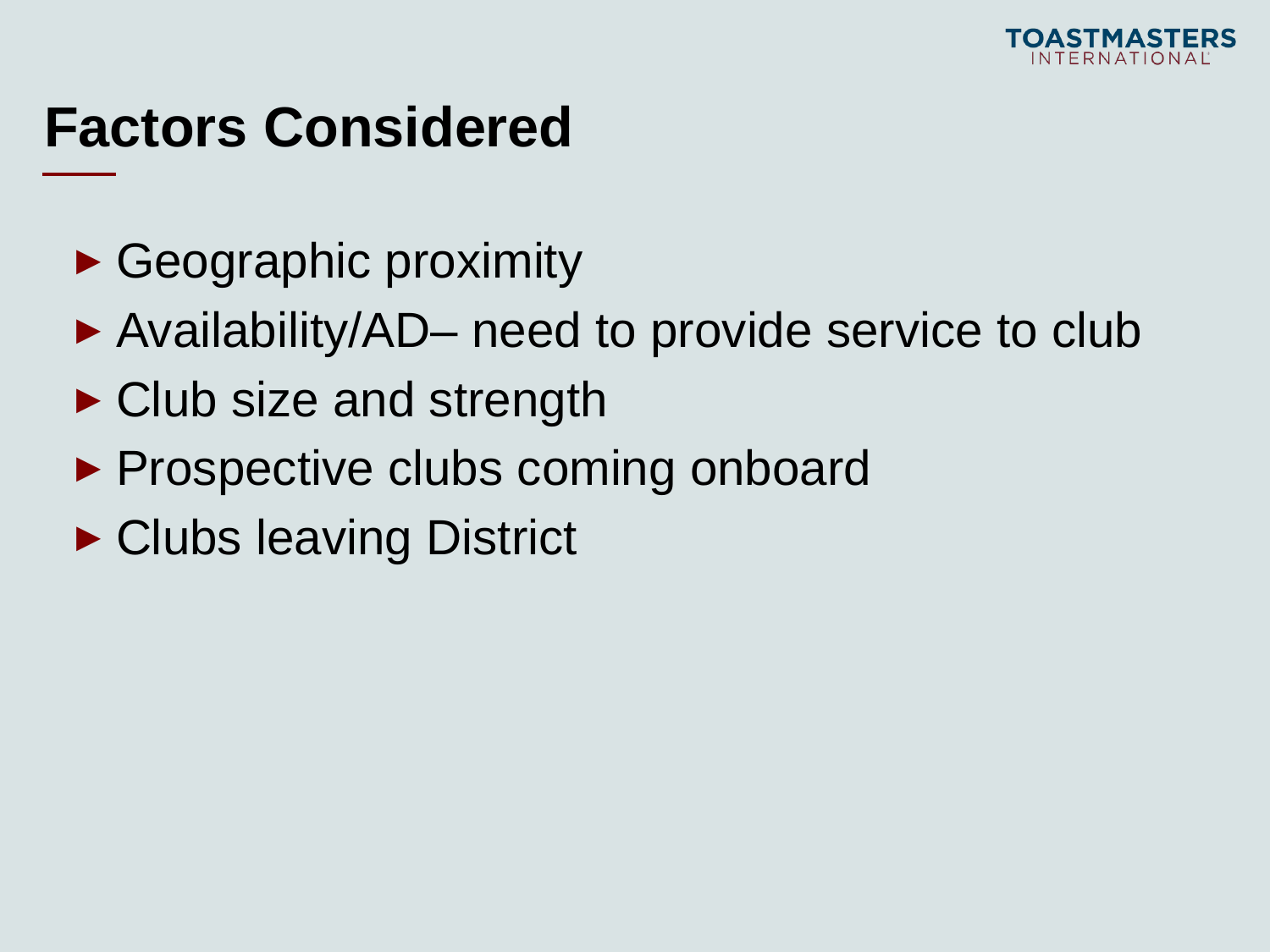

# Factors Considered
Geographic proximity
Availability/AD– need to provide service to club
Club size and strength
Prospective clubs coming onboard
Clubs leaving District